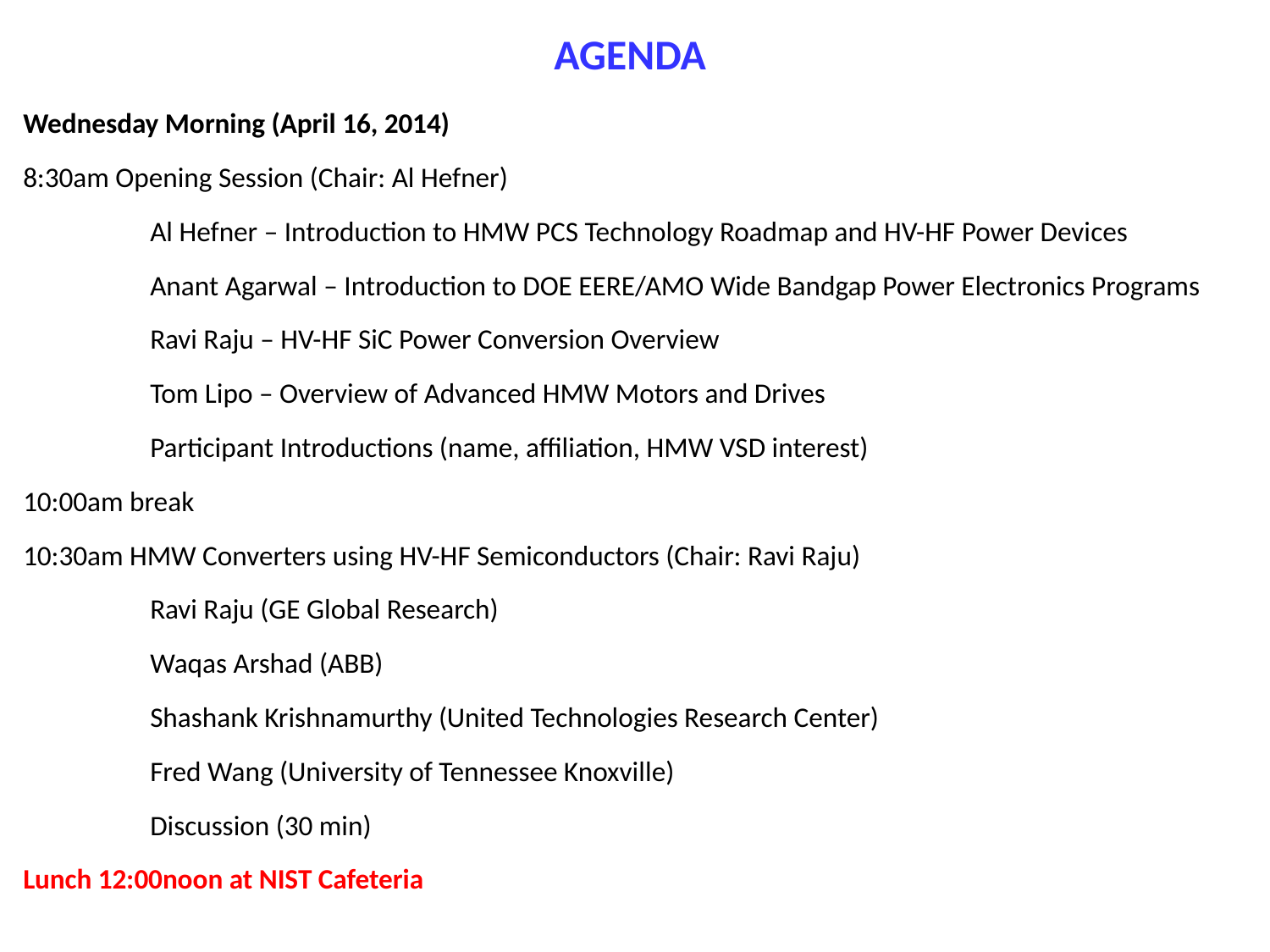

AGENDA
Wednesday Morning (April 16, 2014)

8:30am Opening Session (Chair: Al Hefner)

	Al Hefner – Introduction to HMW PCS Technology Roadmap and HV-HF Power Devices

	Anant Agarwal – Introduction to DOE EERE/AMO Wide Bandgap Power Electronics Programs

	Ravi Raju – HV-HF SiC Power Conversion Overview

	Tom Lipo – Overview of Advanced HMW Motors and Drives

	Participant Introductions (name, affiliation, HMW VSD interest)

10:00am break

10:30am HMW Converters using HV-HF Semiconductors (Chair: Ravi Raju)

	Ravi Raju (GE Global Research)

	Waqas Arshad (ABB)

	Shashank Krishnamurthy (United Technologies Research Center)

	Fred Wang (University of Tennessee Knoxville)

	Discussion (30 min)

Lunch 12:00noon at NIST Cafeteria